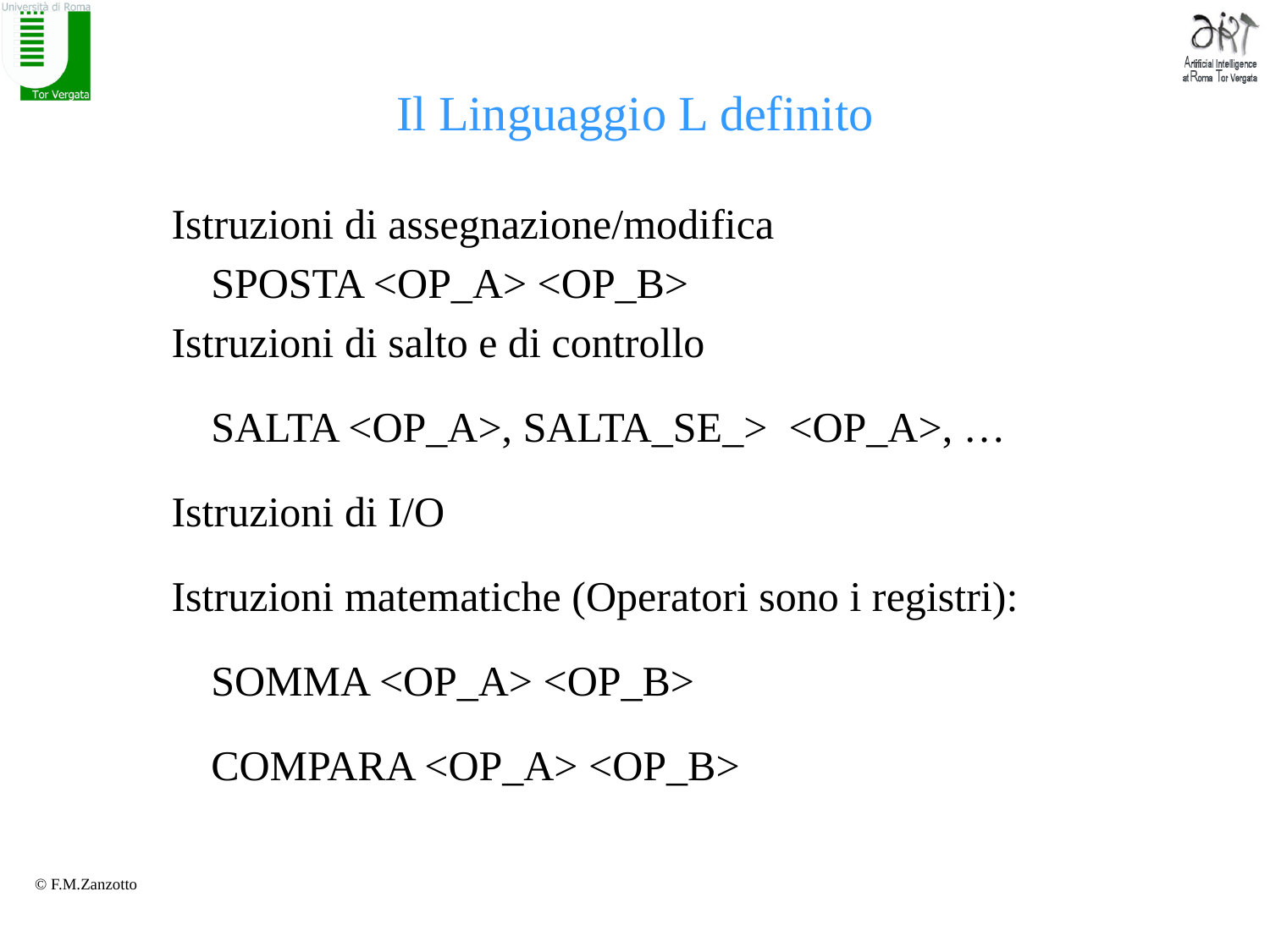

# Il Linguaggio L definito
Istruzioni di assegnazione/modifica
	SPOSTA <OP_A> <OP_B>
Istruzioni di salto e di controllo
	SALTA <OP_A>, SALTA_SE_>  <OP_A>, …
Istruzioni di I/O
Istruzioni matematiche (Operatori sono i registri):
	SOMMA <OP_A> <OP_B>
	COMPARA <OP_A> <OP_B>